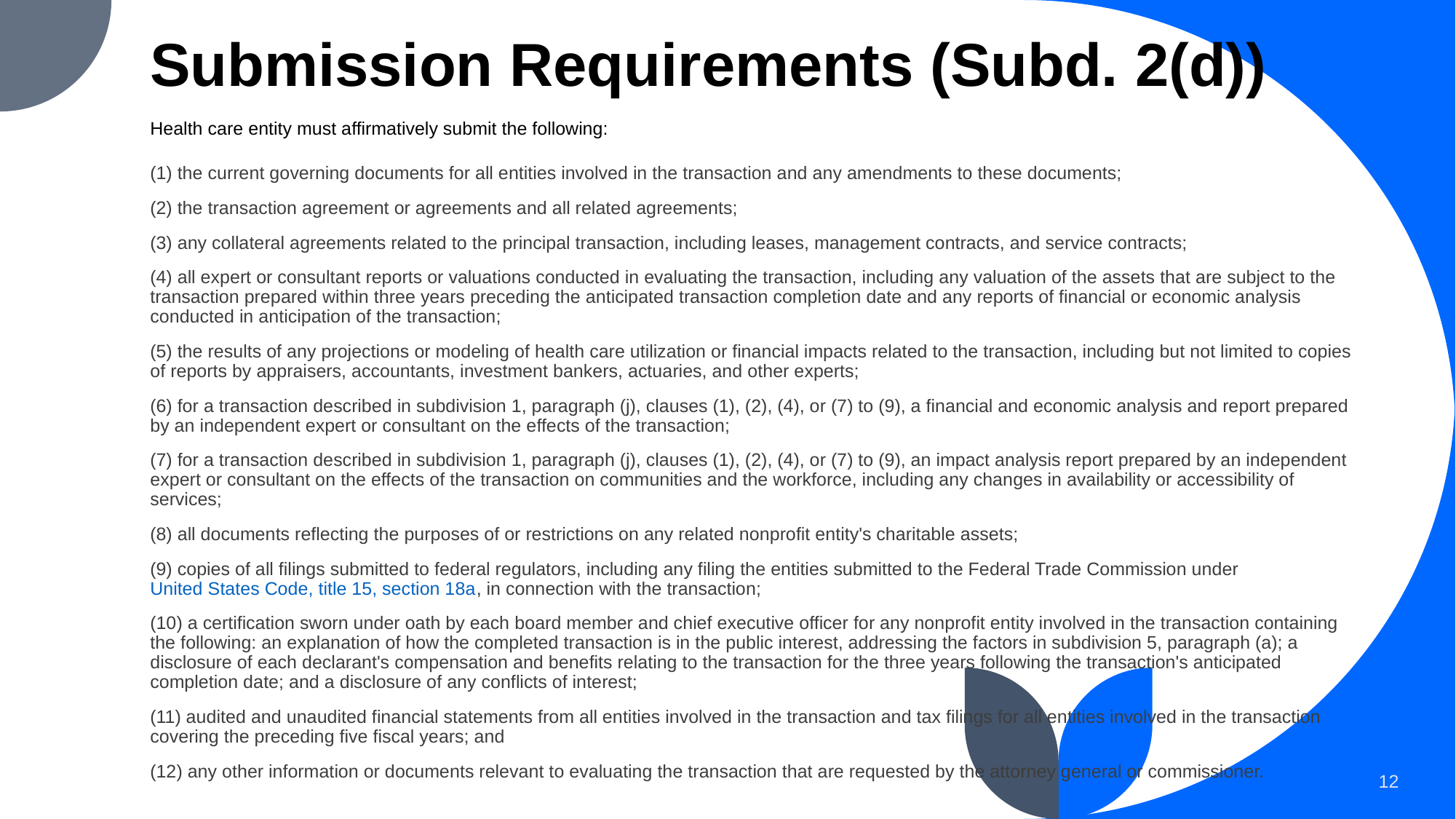

# Submission Requirements (Subd. 2(d))
Health care entity must affirmatively submit the following:

(1) the current governing documents for all entities involved in the transaction and any amendments to these documents;
(2) the transaction agreement or agreements and all related agreements;
(3) any collateral agreements related to the principal transaction, including leases, management contracts, and service contracts;
(4) all expert or consultant reports or valuations conducted in evaluating the transaction, including any valuation of the assets that are subject to the transaction prepared within three years preceding the anticipated transaction completion date and any reports of financial or economic analysis conducted in anticipation of the transaction;
(5) the results of any projections or modeling of health care utilization or financial impacts related to the transaction, including but not limited to copies of reports by appraisers, accountants, investment bankers, actuaries, and other experts;
(6) for a transaction described in subdivision 1, paragraph (j), clauses (1), (2), (4), or (7) to (9), a financial and economic analysis and report prepared by an independent expert or consultant on the effects of the transaction;
(7) for a transaction described in subdivision 1, paragraph (j), clauses (1), (2), (4), or (7) to (9), an impact analysis report prepared by an independent expert or consultant on the effects of the transaction on communities and the workforce, including any changes in availability or accessibility of services;
(8) all documents reflecting the purposes of or restrictions on any related nonprofit entity's charitable assets;
(9) copies of all filings submitted to federal regulators, including any filing the entities submitted to the Federal Trade Commission under United States Code, title 15, section 18a, in connection with the transaction;
(10) a certification sworn under oath by each board member and chief executive officer for any nonprofit entity involved in the transaction containing the following: an explanation of how the completed transaction is in the public interest, addressing the factors in subdivision 5, paragraph (a); a disclosure of each declarant's compensation and benefits relating to the transaction for the three years following the transaction's anticipated completion date; and a disclosure of any conflicts of interest;
(11) audited and unaudited financial statements from all entities involved in the transaction and tax filings for all entities involved in the transaction covering the preceding five fiscal years; and
(12) any other information or documents relevant to evaluating the transaction that are requested by the attorney general or commissioner.
12